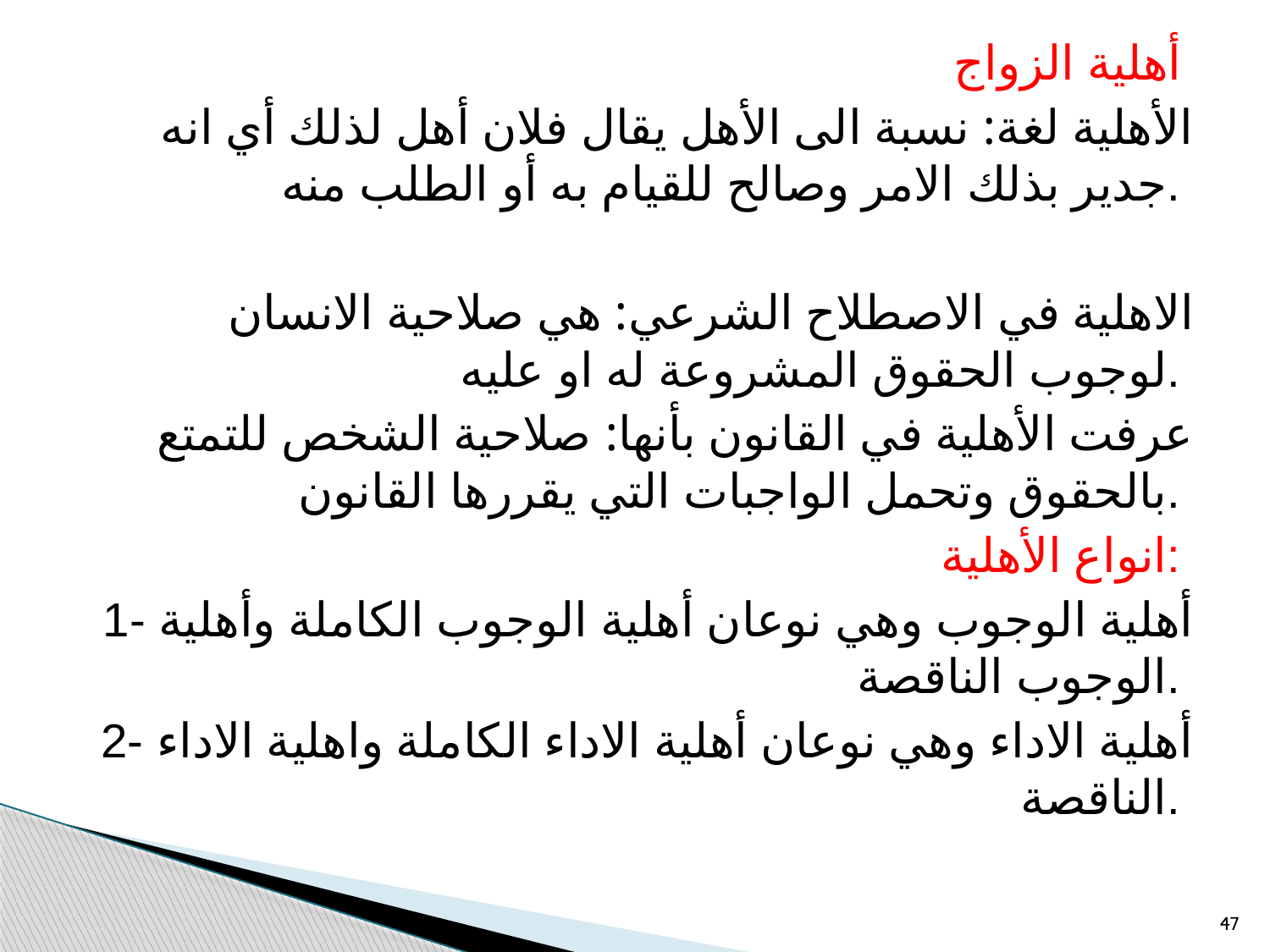

أهلية الزواج
الأهلية لغة: نسبة الى الأهل يقال فلان أهل لذلك أي انه جدير بذلك الامر وصالح للقيام به أو الطلب منه.

الاهلية في الاصطلاح الشرعي: هي صلاحية الانسان لوجوب الحقوق المشروعة له او عليه.
عرفت الأهلية في القانون بأنها: صلاحية الشخص للتمتع بالحقوق وتحمل الواجبات التي يقررها القانون.
انواع الأهلية:
1- أهلية الوجوب وهي نوعان أهلية الوجوب الكاملة وأهلية الوجوب الناقصة.
2- أهلية الاداء وهي نوعان أهلية الاداء الكاملة واهلية الاداء الناقصة.

47